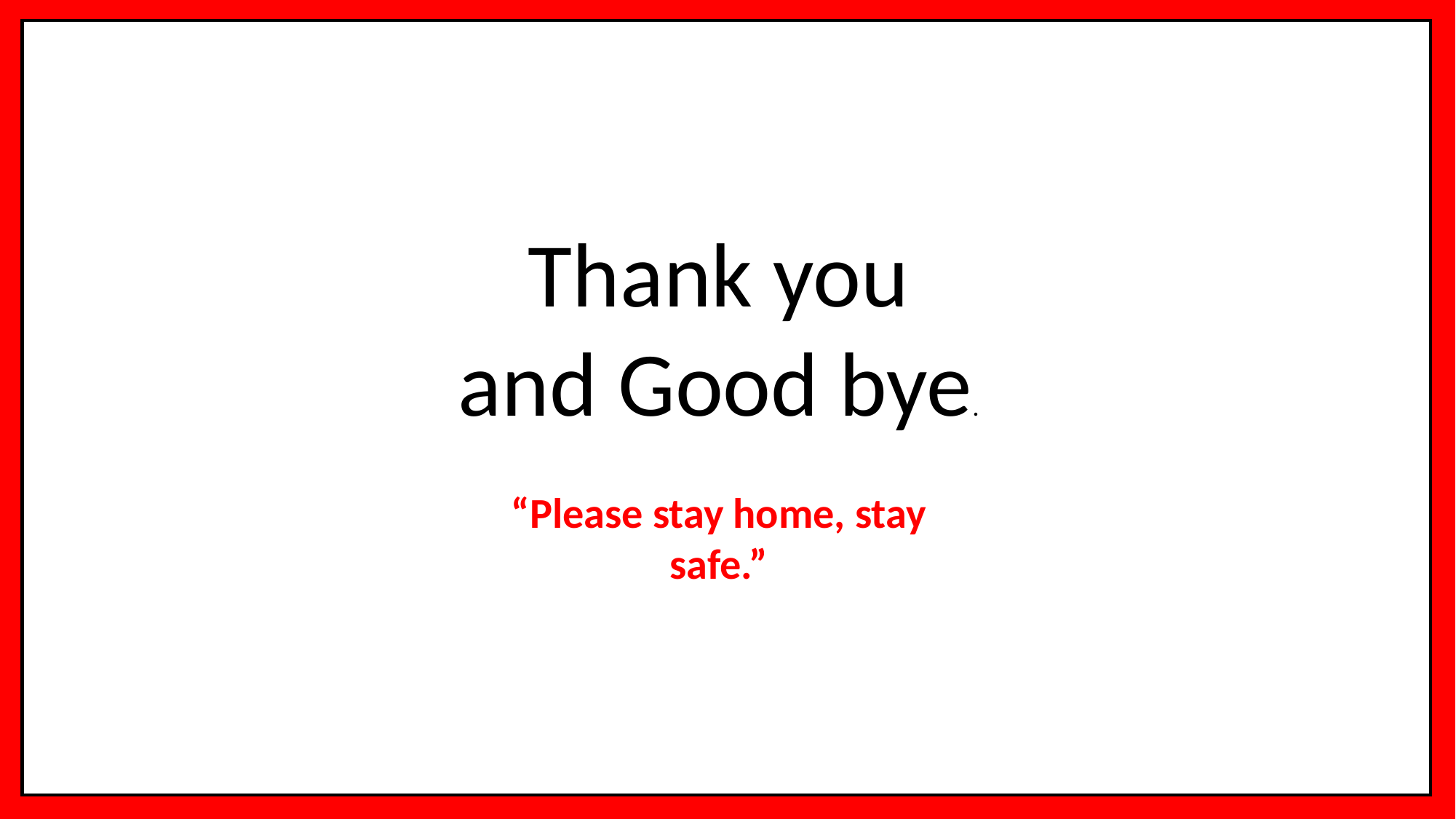

Thank you and Good bye.

“Please stay home, stay safe.”